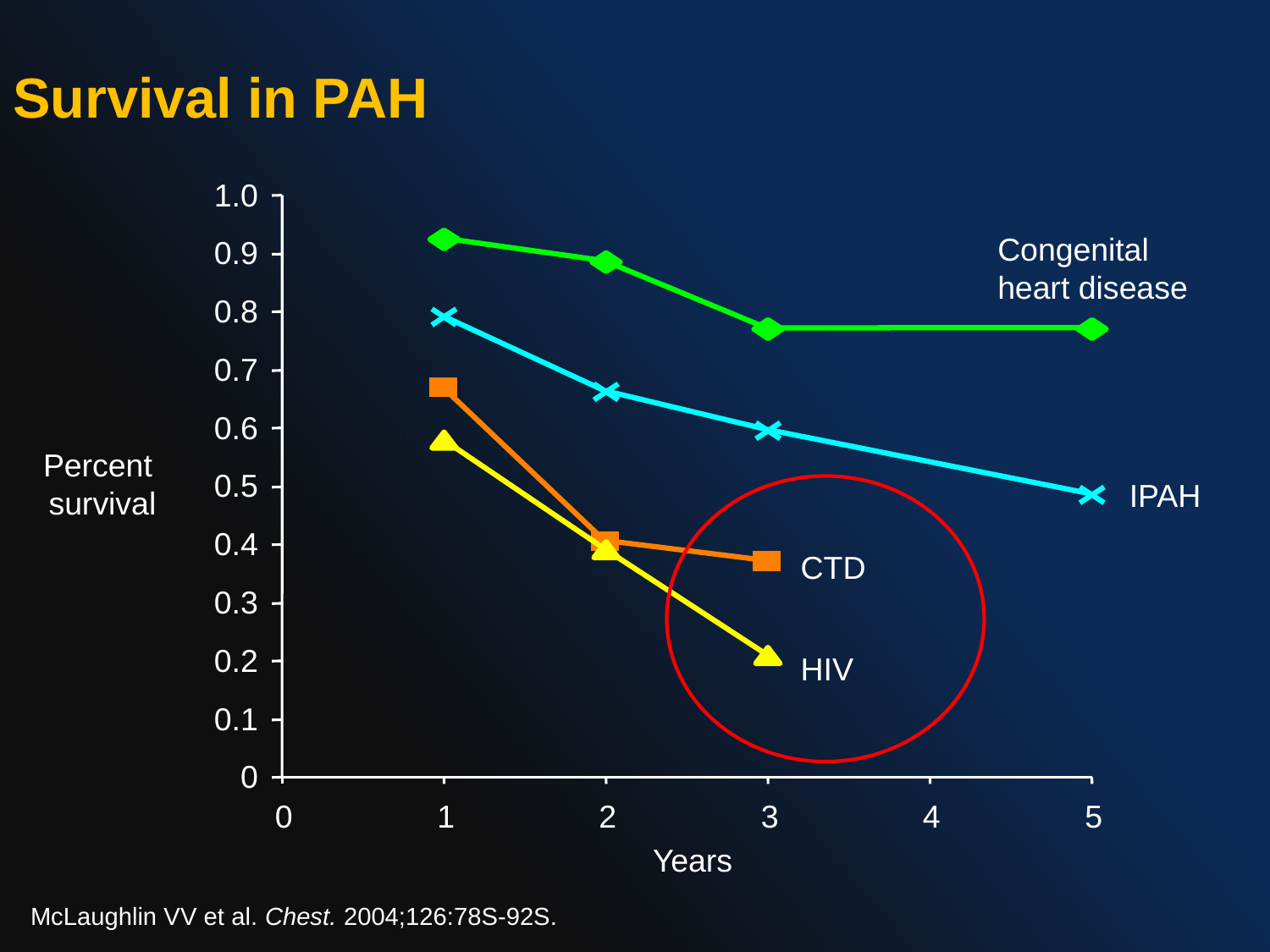

Survival in PAH
1.0
0.9
0.8
0.7
0.6
0.5
0.4
0.3
0.2
0.1
0

Congenital heart disease

Percent
survival
IPAH

CTD
HIV
0
1
2
3
4
5
Years
McLaughlin VV et al. Chest. 2004;126:78S-92S.